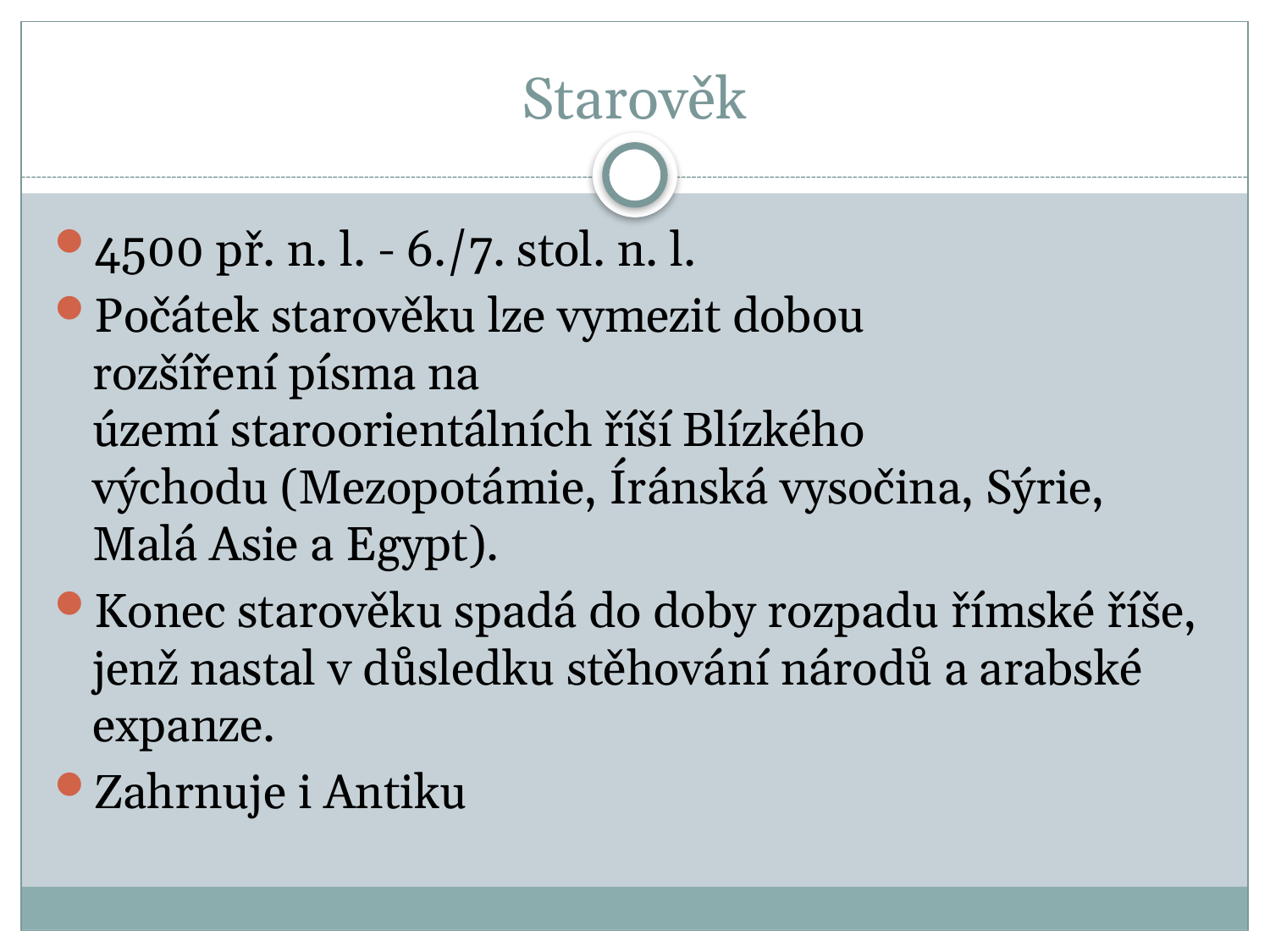

# Starověk
4500 př. n. l. - 6./7. stol. n. l.
Počátek starověku lze vymezit dobou rozšíření písma na území staroorientálních říší Blízkého východu (Mezopotámie, Íránská vysočina, Sýrie, Malá Asie a Egypt).
Konec starověku spadá do doby rozpadu římské říše, jenž nastal v důsledku stěhování národů a arabské expanze.
Zahrnuje i Antiku